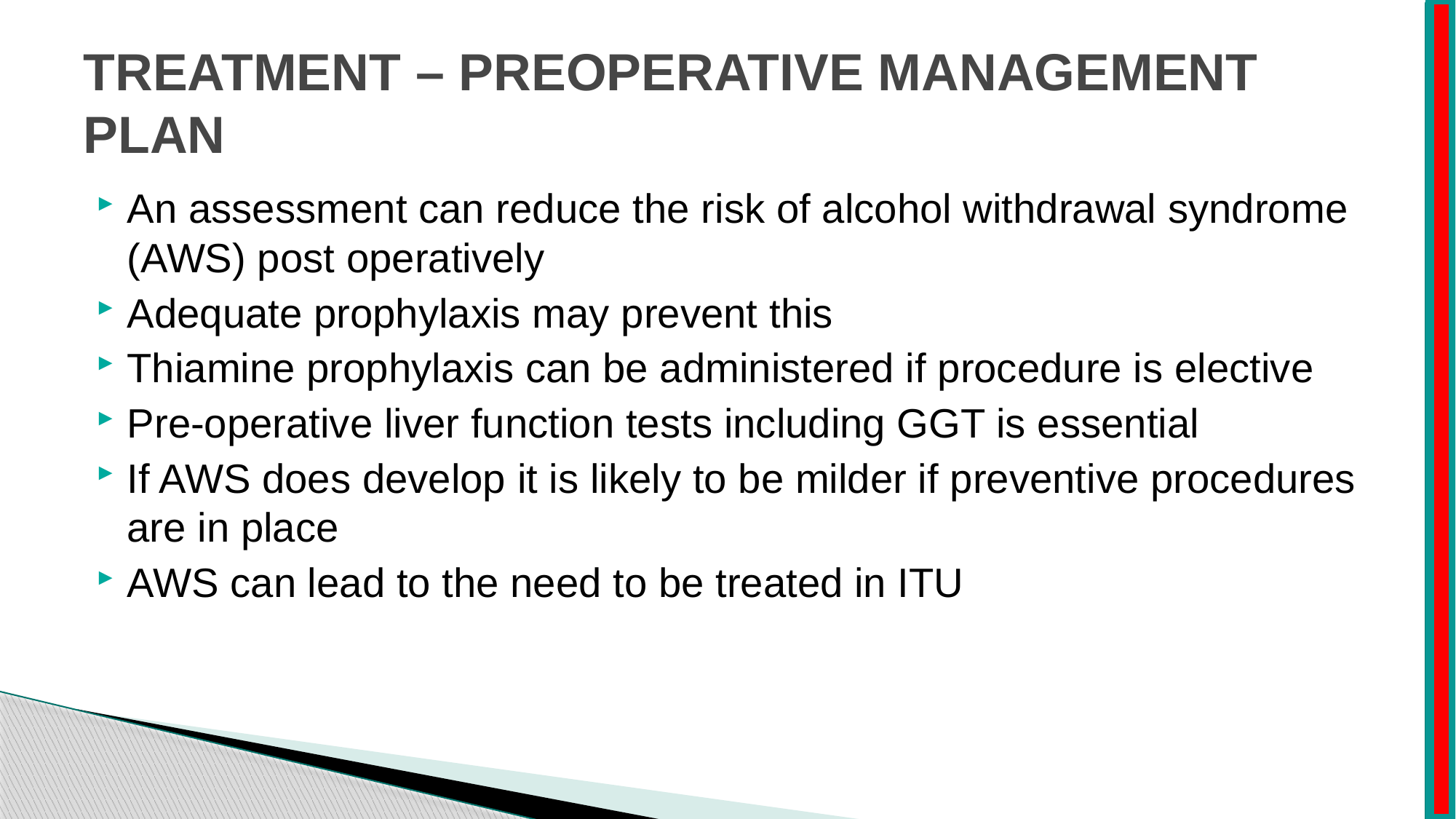

# TREATMENT – PREOPERATIVE MANAGEMENT PLAN
An assessment can reduce the risk of alcohol withdrawal syndrome (AWS) post operatively
Adequate prophylaxis may prevent this
Thiamine prophylaxis can be administered if procedure is elective
Pre-operative liver function tests including GGT is essential
If AWS does develop it is likely to be milder if preventive procedures are in place
AWS can lead to the need to be treated in ITU